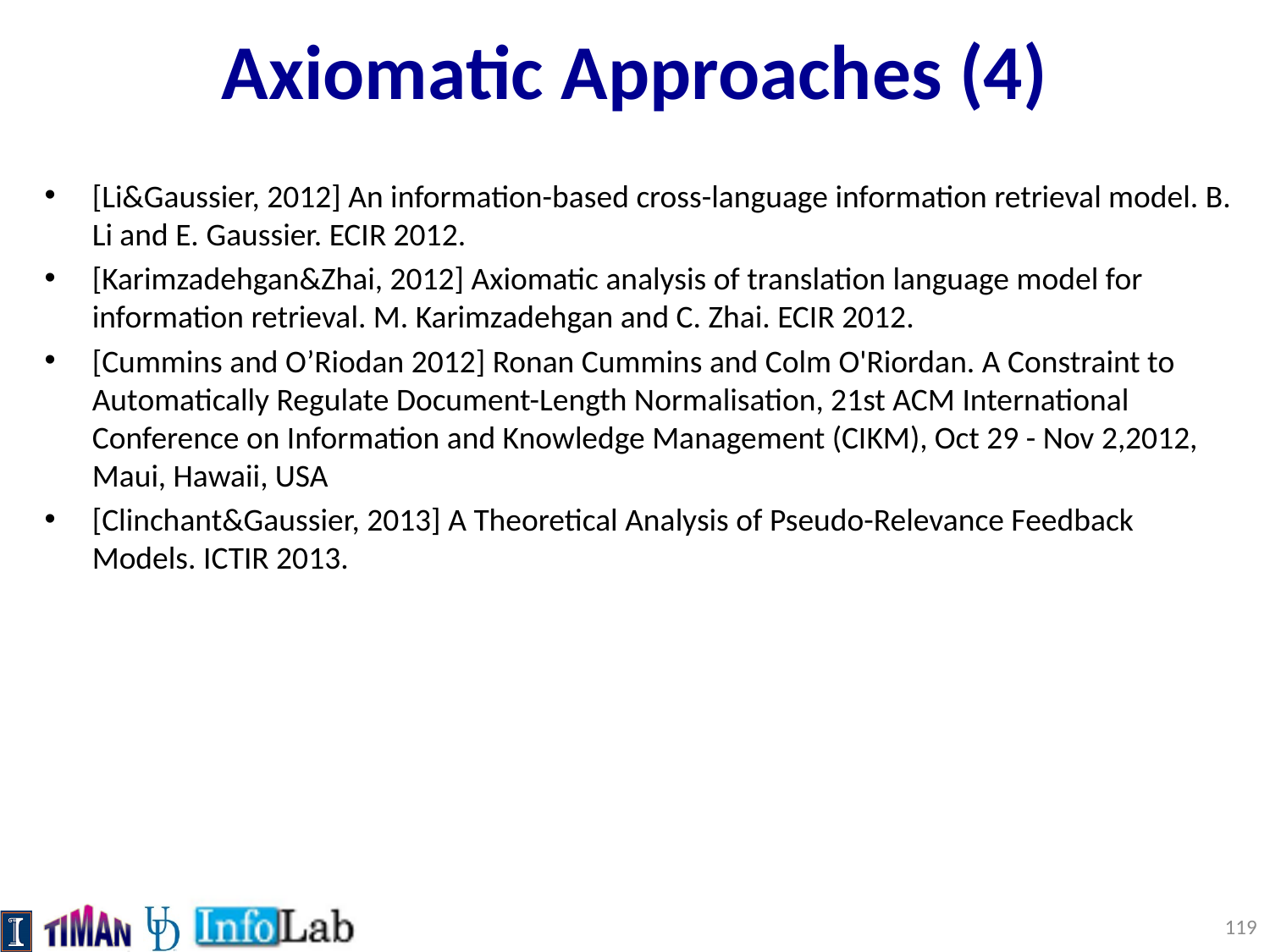

# Axiomatic Approaches (4)
[Li&Gaussier, 2012] An information-based cross-language information retrieval model. B. Li and E. Gaussier. ECIR 2012.
[Karimzadehgan&Zhai, 2012] Axiomatic analysis of translation language model for information retrieval. M. Karimzadehgan and C. Zhai. ECIR 2012.
[Cummins and O’Riodan 2012] Ronan Cummins and Colm O'Riordan. A Constraint to Automatically Regulate Document-Length Normalisation, 21st ACM International Conference on Information and Knowledge Management (CIKM), Oct 29 - Nov 2,2012, Maui, Hawaii, USA
[Clinchant&Gaussier, 2013] A Theoretical Analysis of Pseudo-Relevance Feedback Models. ICTIR 2013.

119